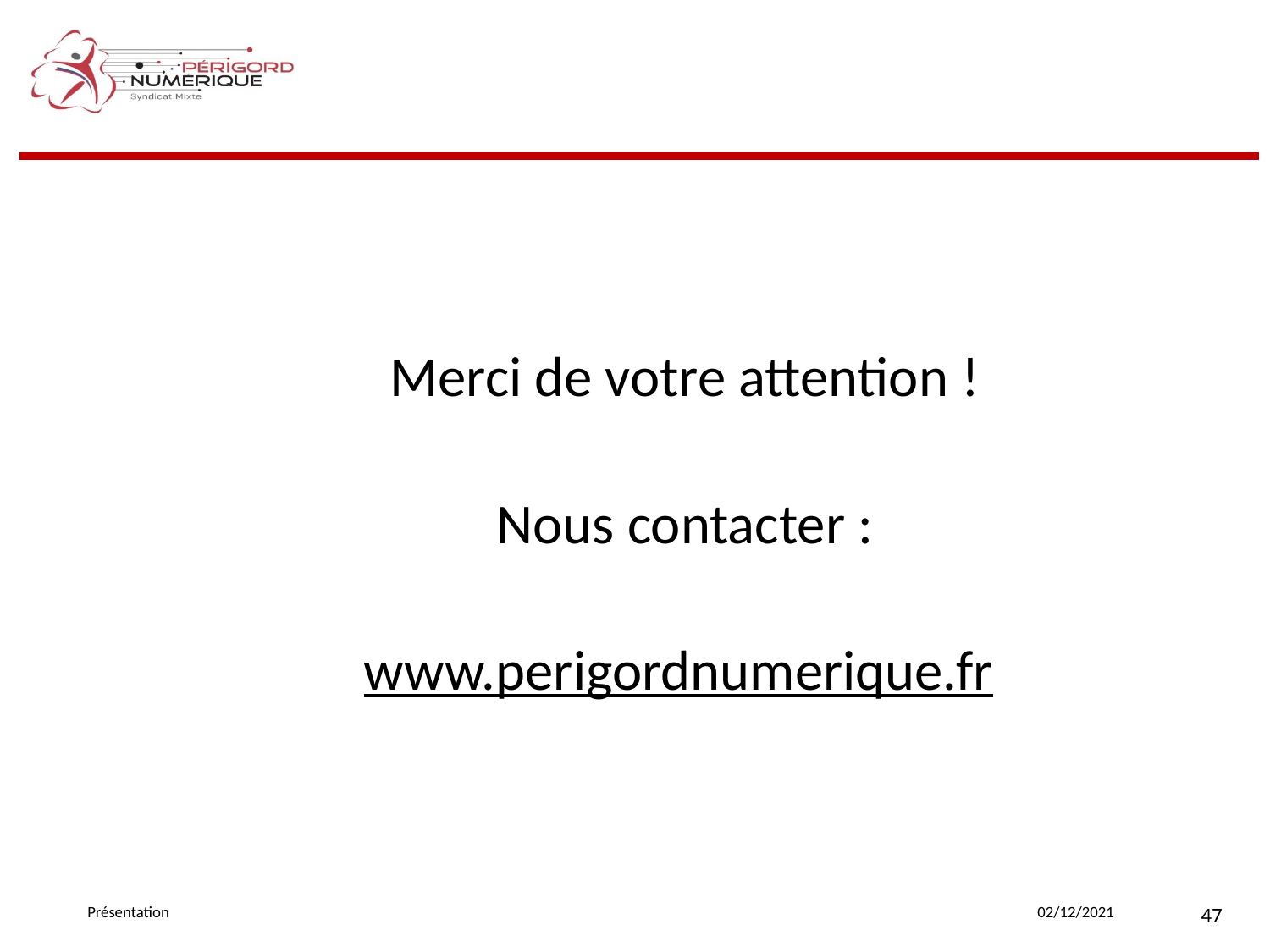

Merci de votre attention !
Nous contacter :
www.perigordnumerique.fr